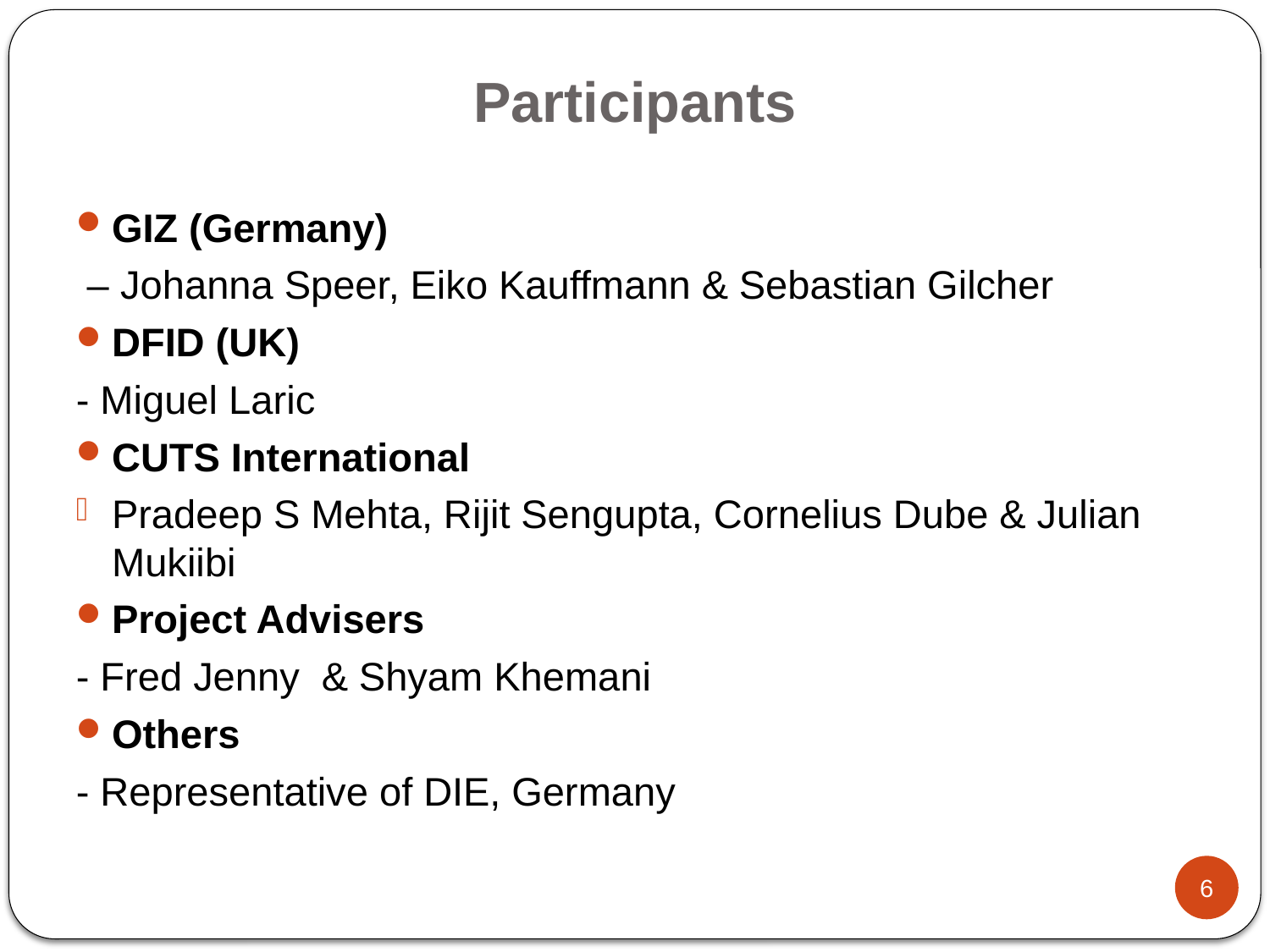

# Participants
GIZ (Germany)
 – Johanna Speer, Eiko Kauffmann & Sebastian Gilcher
DFID (UK)
- Miguel Laric
CUTS International
Pradeep S Mehta, Rijit Sengupta, Cornelius Dube & Julian Mukiibi
Project Advisers
- Fred Jenny  & Shyam Khemani
Others
- Representative of DIE, Germany
6